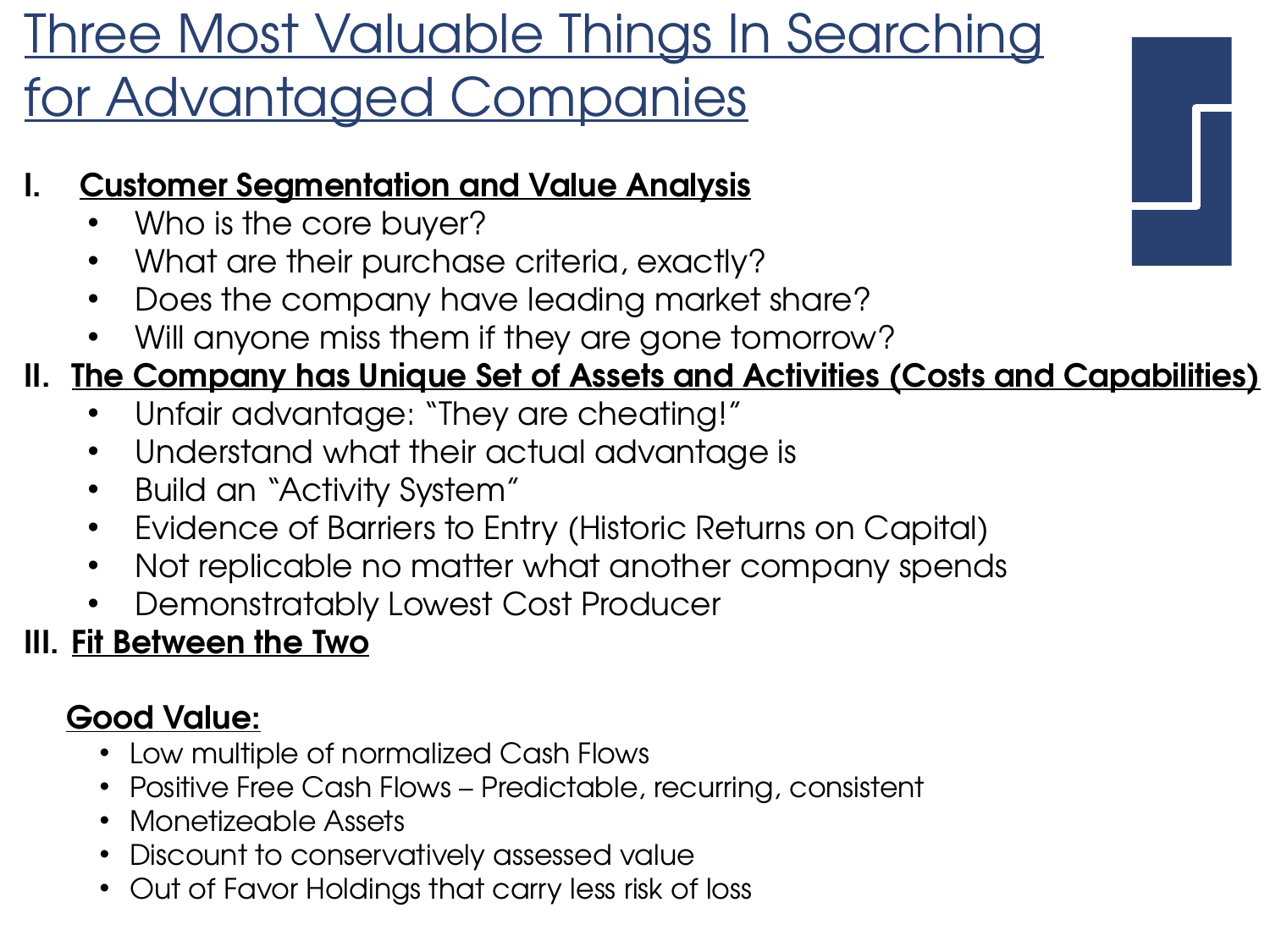

# Three Most Valuable Things In Searching for Advantaged Companies
Customer Segmentation and Value Analysis
Who is the core buyer?
What are their purchase criteria, exactly?
Does the company have leading market share?
Will anyone miss them if they are gone tomorrow?
The Company has Unique Set of Assets and Activities (Costs and Capabilities)
Unfair advantage: “They are cheating!”
Understand what their actual advantage is
Build an “Activity System”
Evidence of Barriers to Entry (Historic Returns on Capital)
Not replicable no matter what another company spends
Demonstratably Lowest Cost Producer
Fit Between the Two
Good Value:
Low multiple of normalized Cash Flows
Positive Free Cash Flows – Predictable, recurring, consistent
Monetizeable Assets
Discount to conservatively assessed value
Out of Favor Holdings that carry less risk of loss